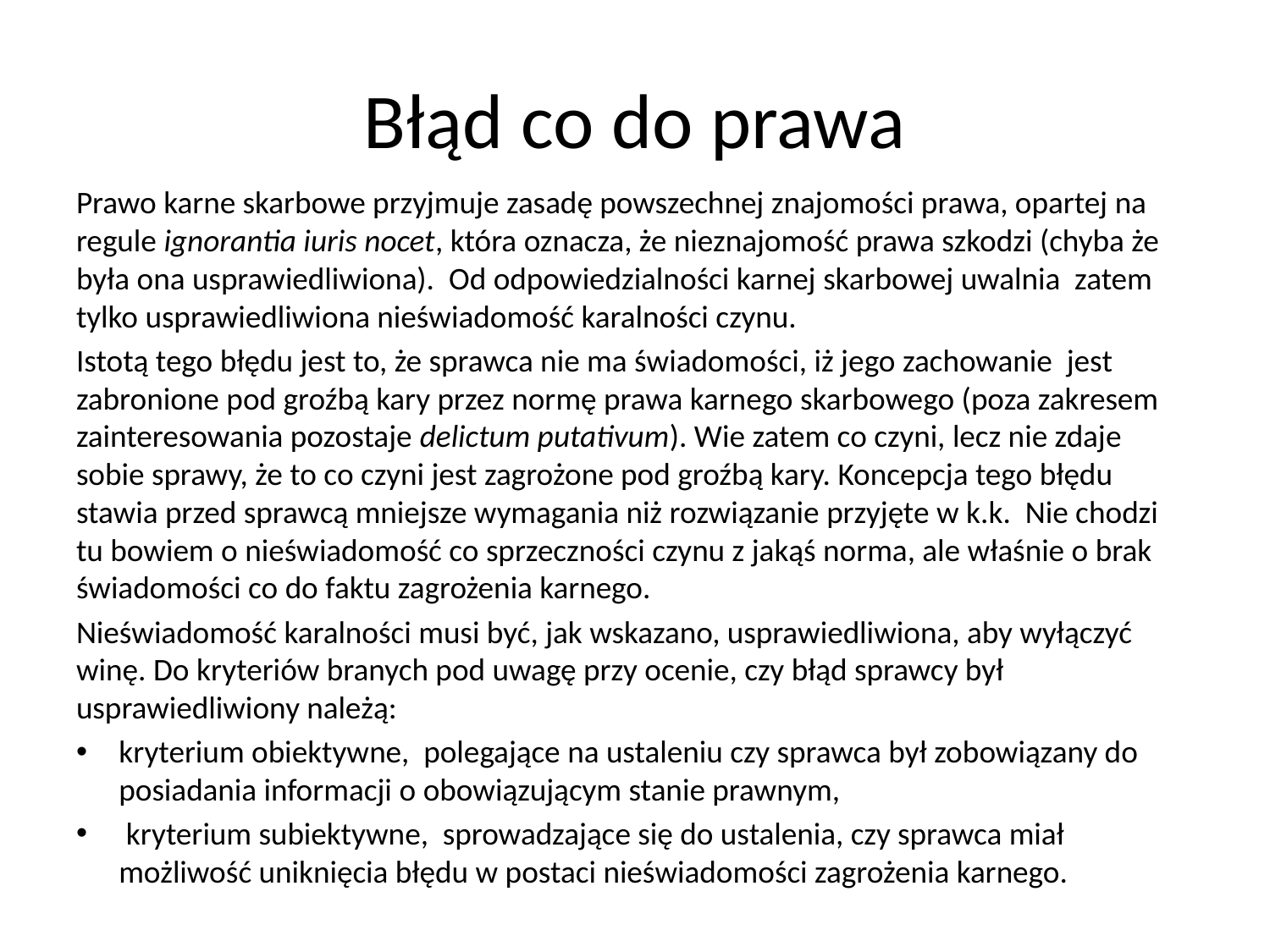

# Błąd co do prawa
Prawo karne skarbowe przyjmuje zasadę powszechnej znajomości prawa, opartej na regule ignorantia iuris nocet, która oznacza, że nieznajomość prawa szkodzi (chyba że była ona usprawiedliwiona).  Od odpowiedzialności karnej skarbowej uwalnia  zatem tylko usprawiedliwiona nieświadomość karalności czynu.
Istotą tego błędu jest to, że sprawca nie ma świadomości, iż jego zachowanie  jest zabronione pod groźbą kary przez normę prawa karnego skarbowego (poza zakresem zainteresowania pozostaje delictum putativum). Wie zatem co czyni, lecz nie zdaje sobie sprawy, że to co czyni jest zagrożone pod groźbą kary. Koncepcja tego błędu stawia przed sprawcą mniejsze wymagania niż rozwiązanie przyjęte w k.k.  Nie chodzi tu bowiem o nieświadomość co sprzeczności czynu z jakąś norma, ale właśnie o brak świadomości co do faktu zagrożenia karnego.
Nieświadomość karalności musi być, jak wskazano, usprawiedliwiona, aby wyłączyć winę. Do kryteriów branych pod uwagę przy ocenie, czy błąd sprawcy był usprawiedliwiony należą:
kryterium obiektywne,  polegające na ustaleniu czy sprawca był zobowiązany do posiadania informacji o obowiązującym stanie prawnym,
 kryterium subiektywne,  sprowadzające się do ustalenia, czy sprawca miał możliwość uniknięcia błędu w postaci nieświadomości zagrożenia karnego.